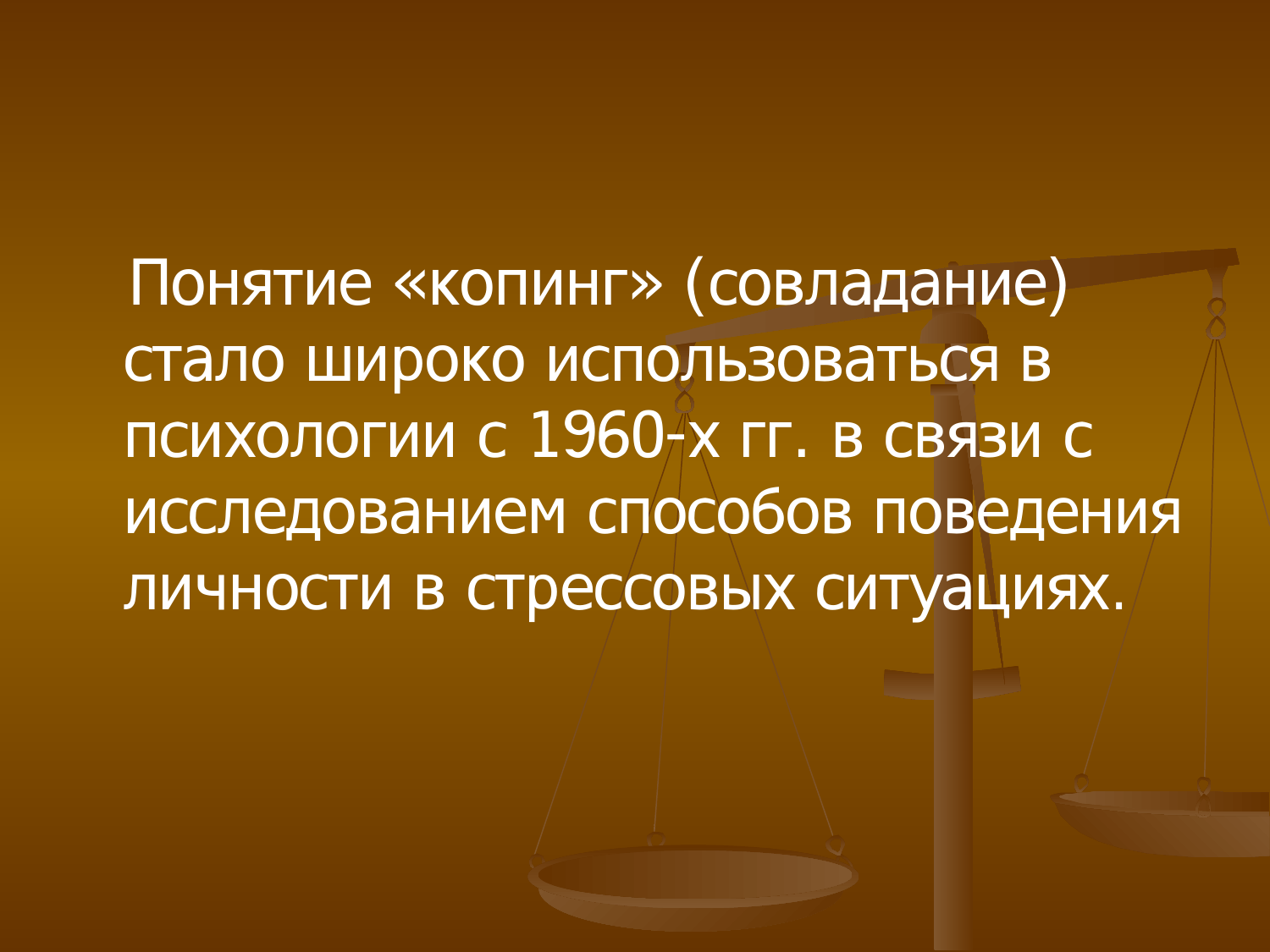

Понятие «копинг» (совладание) стало широко использоваться в психологии с 1960-х гг. в связи с исследованием способов поведения личности в стрессовых ситуациях.